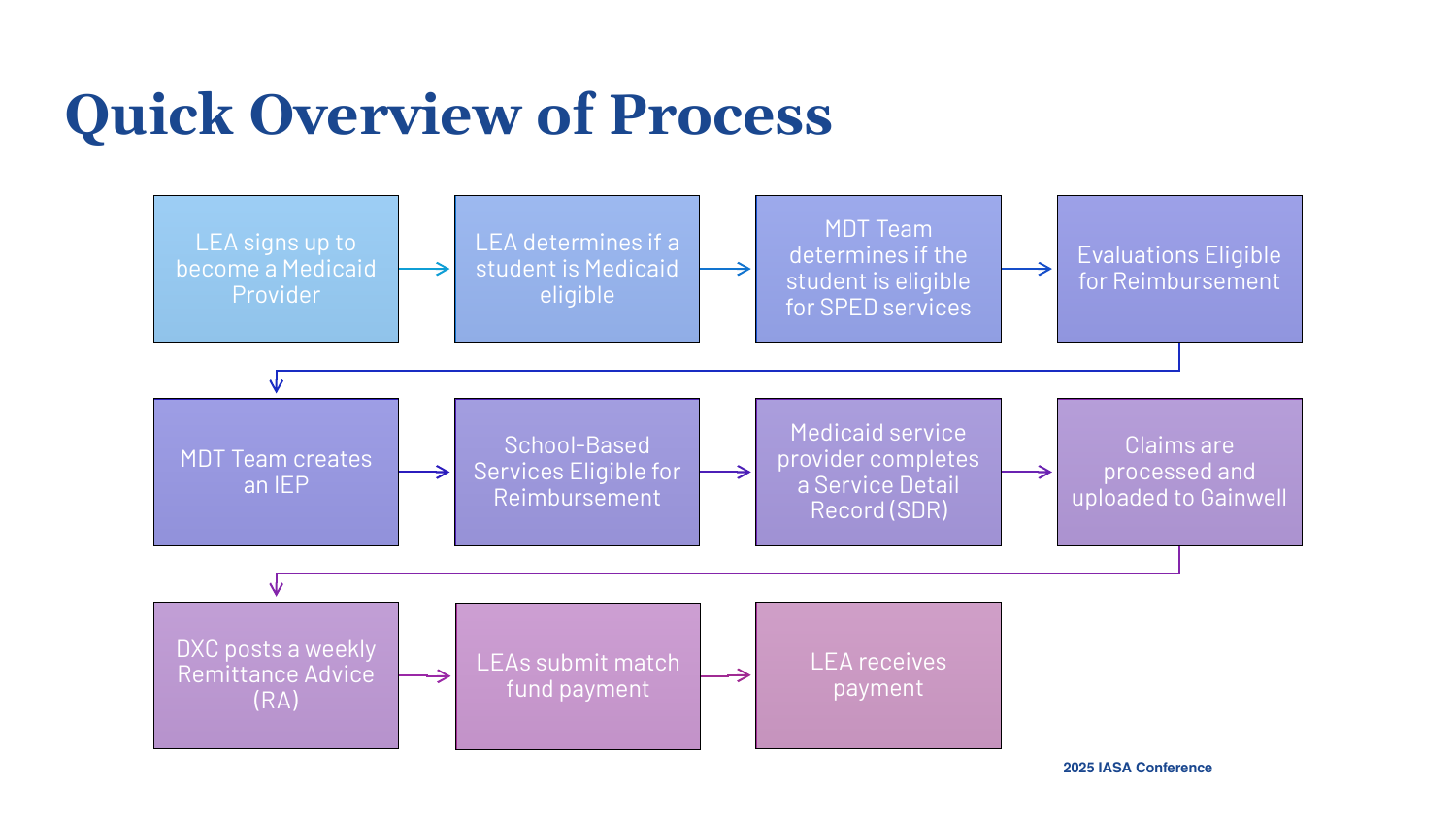

# Quick Overview of Process

LEA signs up to become a Medicaid Provider

LEA determines if a student is Medicaid eligible

MDT Team determines if the student is eligible for SPED services

Evaluations Eligible for Reimbursement

MDT Team creates an IEP

School-Based Services Eligible for Reimbursement

Medicaid service provider completes a Service Detail Record (SDR)

Claims are processed and uploaded to Gainwell

DXC posts a weekly Remittance Advice (RA)

LEAs submit match fund payment
LEA receives payment
2025 IASA Conference